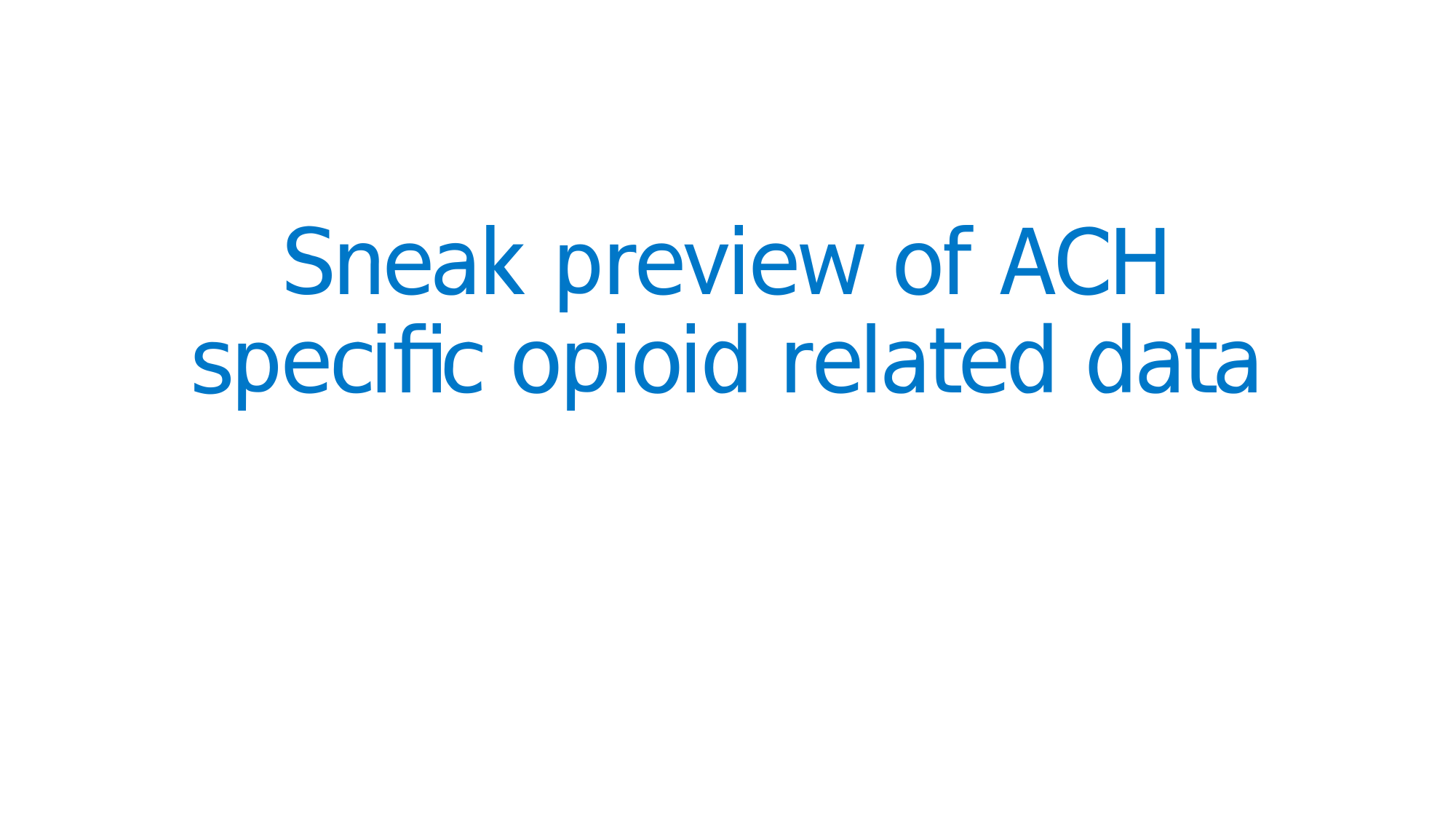

# Sneak preview of ACH specific opioid related data